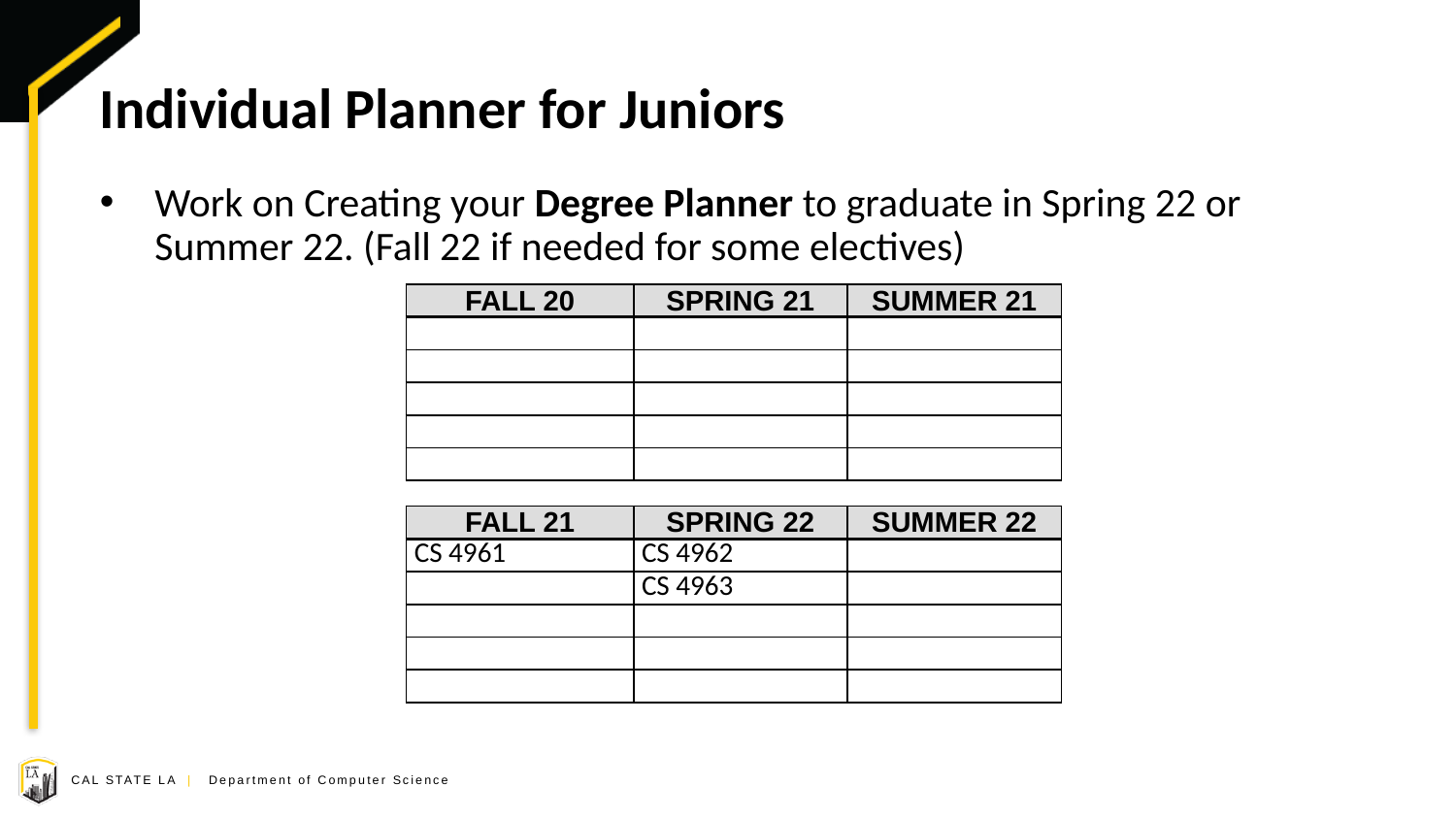

# Individual Planner for Juniors
Work on Creating your Degree Planner to graduate in Spring 22 or Summer 22. (Fall 22 if needed for some electives)

| Fall 20 | Spring 21 | Summer 21 |
| --- | --- | --- |
|  |  |  |
|  |  |  |
|  |  |  |
|  |  |  |
|  |  |  |
| Fall 21 | Spring 22 | Summer 22 |
| --- | --- | --- |
| CS 4961 | CS 4962 |  |
|  | CS 4963 |  |
|  |  |  |
|  |  |  |
|  |  |  |